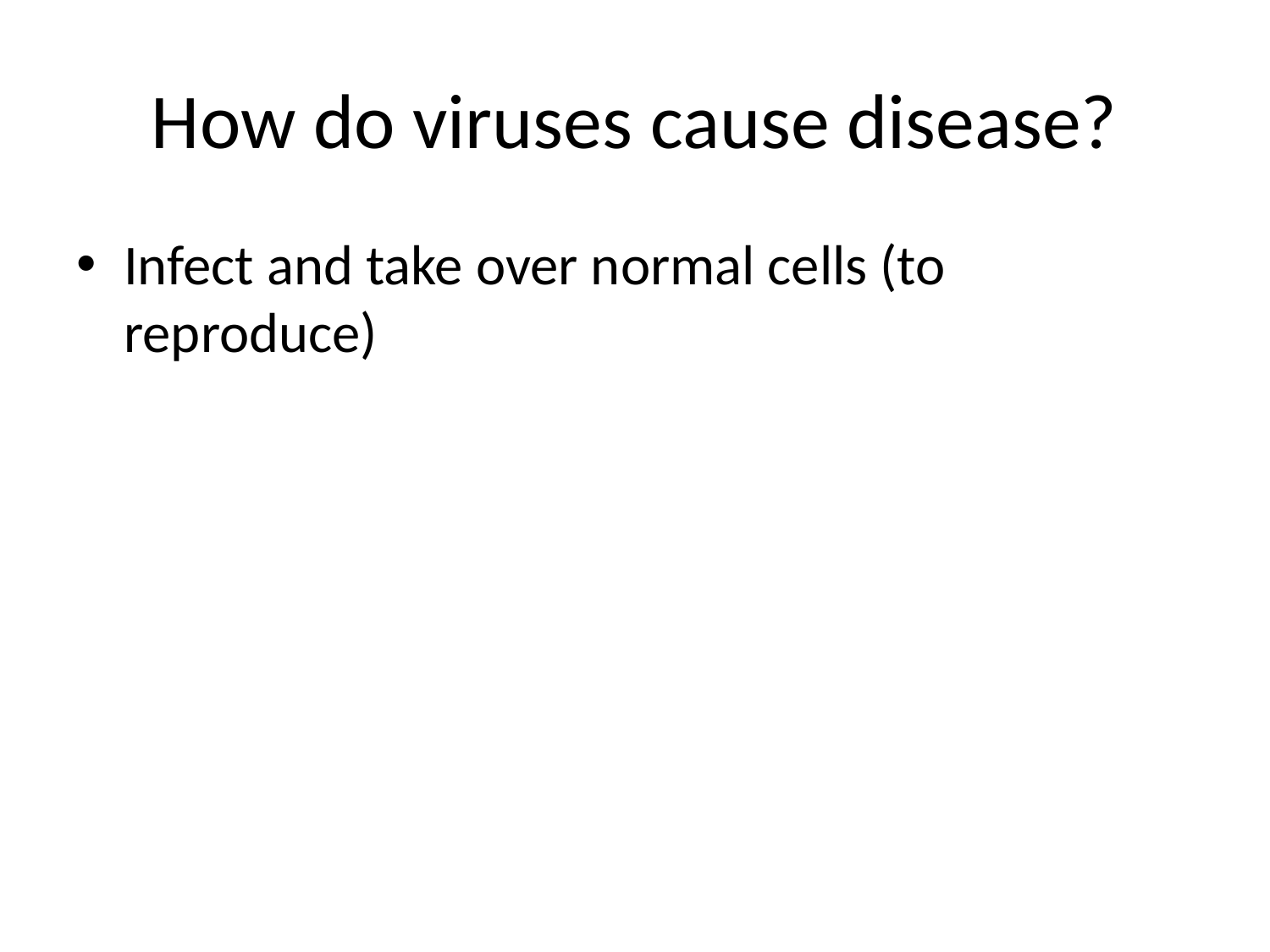

# How do viruses cause disease?
Infect and take over normal cells (to reproduce)